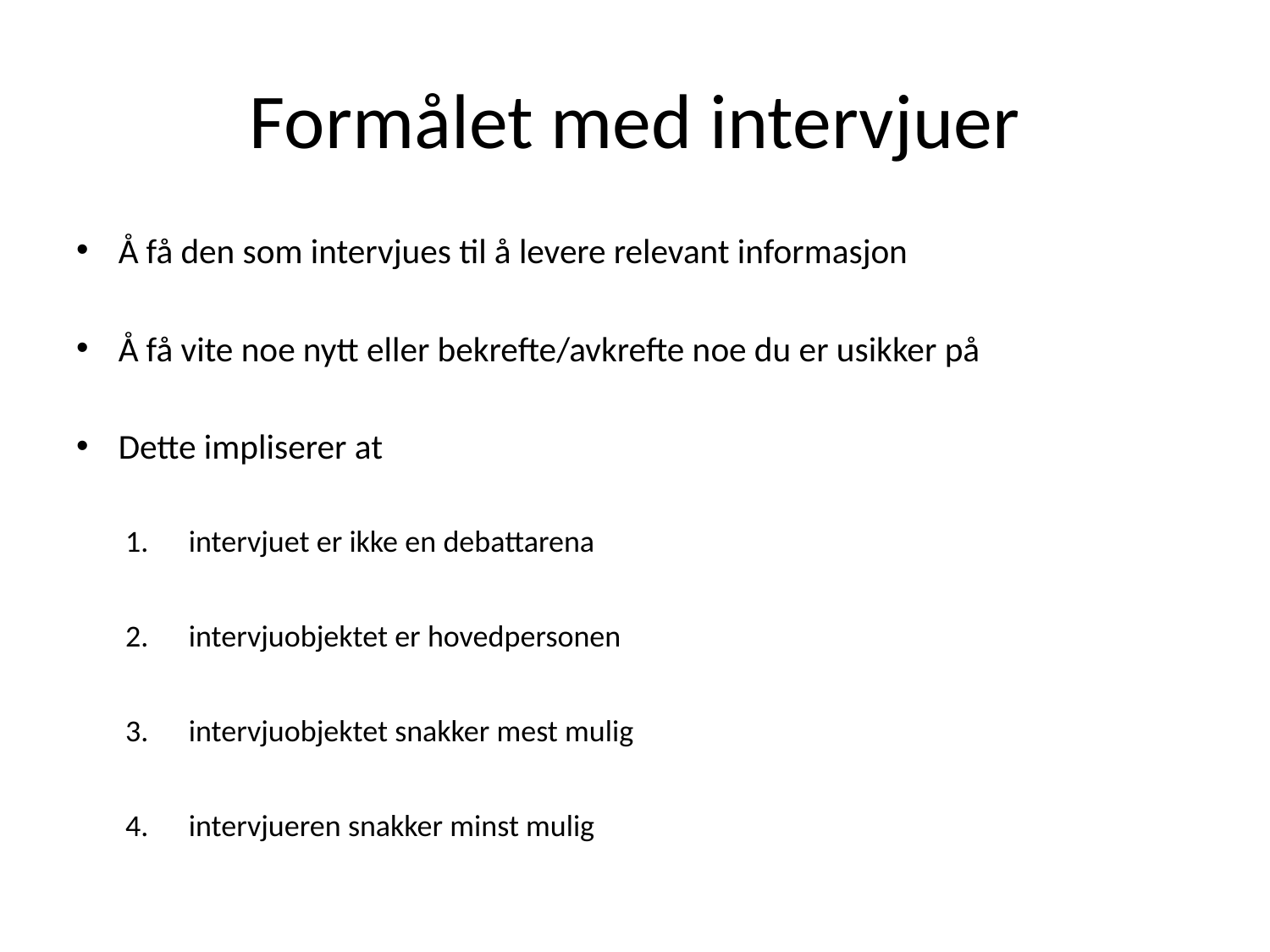

# Formålet med intervjuer
Å få den som intervjues til å levere relevant informasjon

Å få vite noe nytt eller bekrefte/avkrefte noe du er usikker på

Dette impliserer at

intervjuet er ikke en debattarena

intervjuobjektet er hovedpersonen

intervjuobjektet snakker mest mulig

intervjueren snakker minst mulig